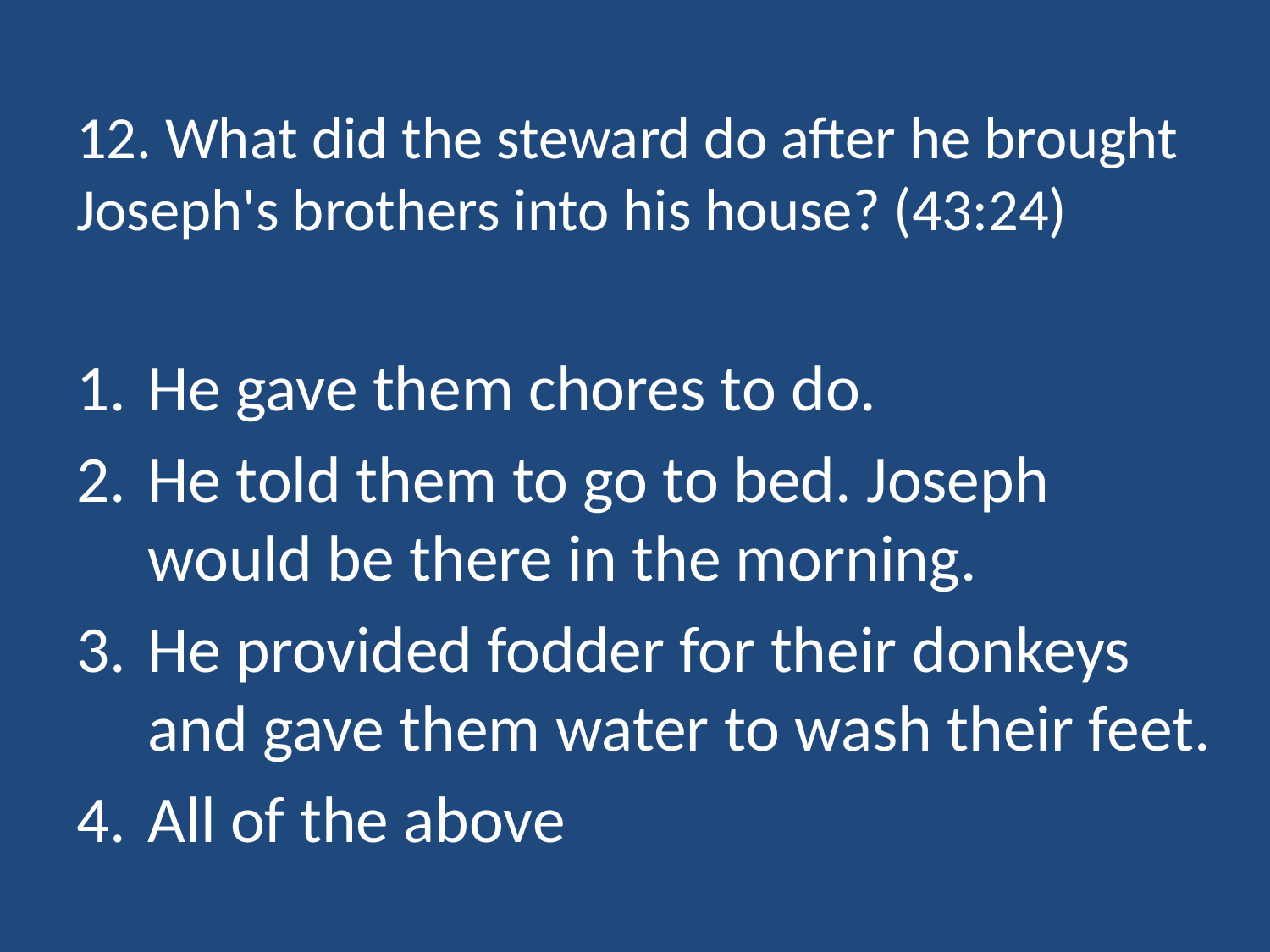

# 12. What did the steward do after he brought Joseph's brothers into his house? (43:24)
He gave them chores to do.
He told them to go to bed. Joseph would be there in the morning.
He provided fodder for their donkeys and gave them water to wash their feet.
All of the above